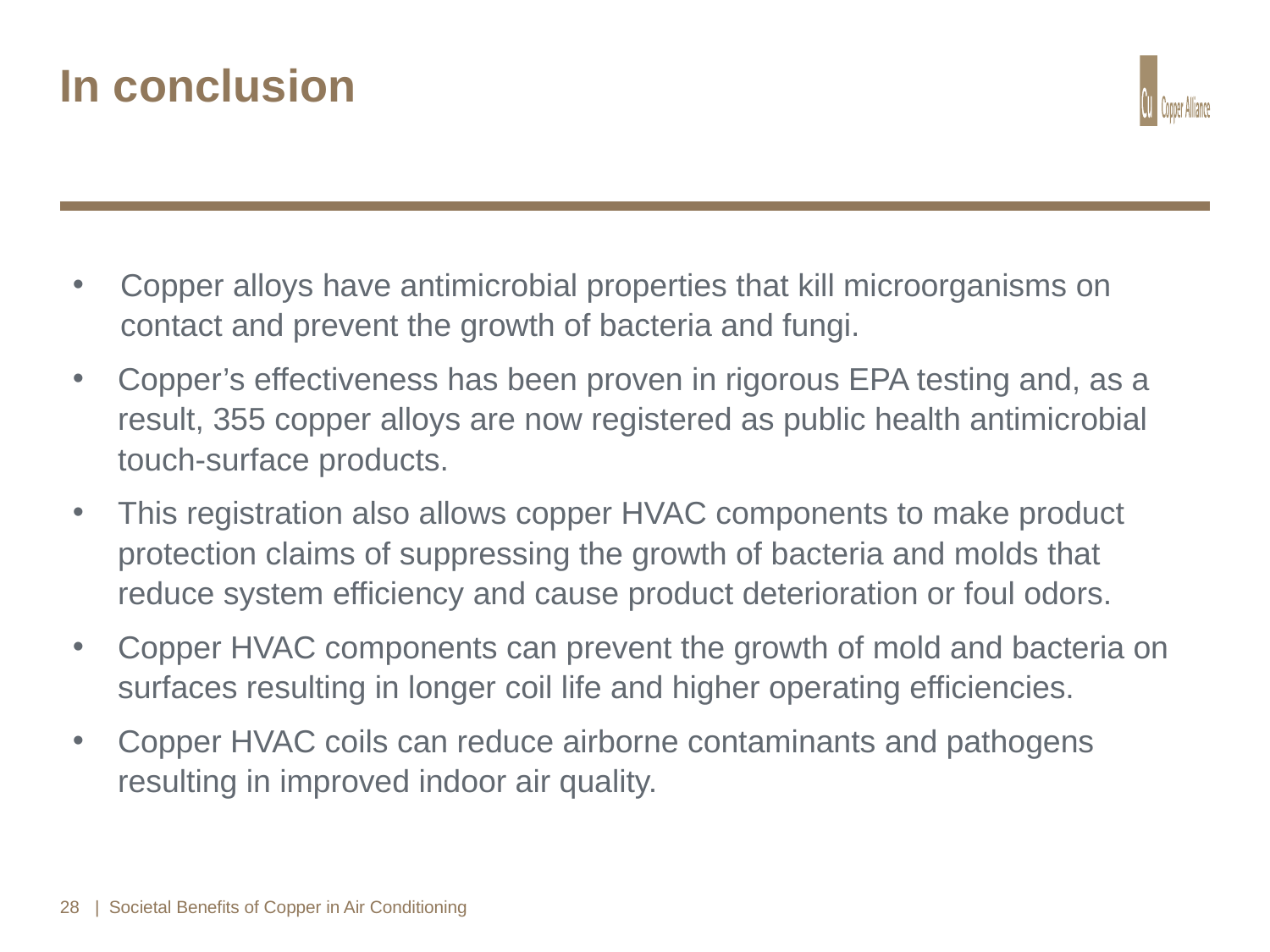

# In conclusion
Copper alloys have antimicrobial properties that kill microorganisms on contact and prevent the growth of bacteria and fungi.
Copper’s effectiveness has been proven in rigorous EPA testing and, as a result, 355 copper alloys are now registered as public health antimicrobial touch-surface products.
This registration also allows copper HVAC components to make product protection claims of suppressing the growth of bacteria and molds that reduce system efficiency and cause product deterioration or foul odors.
Copper HVAC components can prevent the growth of mold and bacteria on surfaces resulting in longer coil life and higher operating efficiencies.
Copper HVAC coils can reduce airborne contaminants and pathogens resulting in improved indoor air quality.

28
|  Societal Benefits of Copper in Air Conditioning